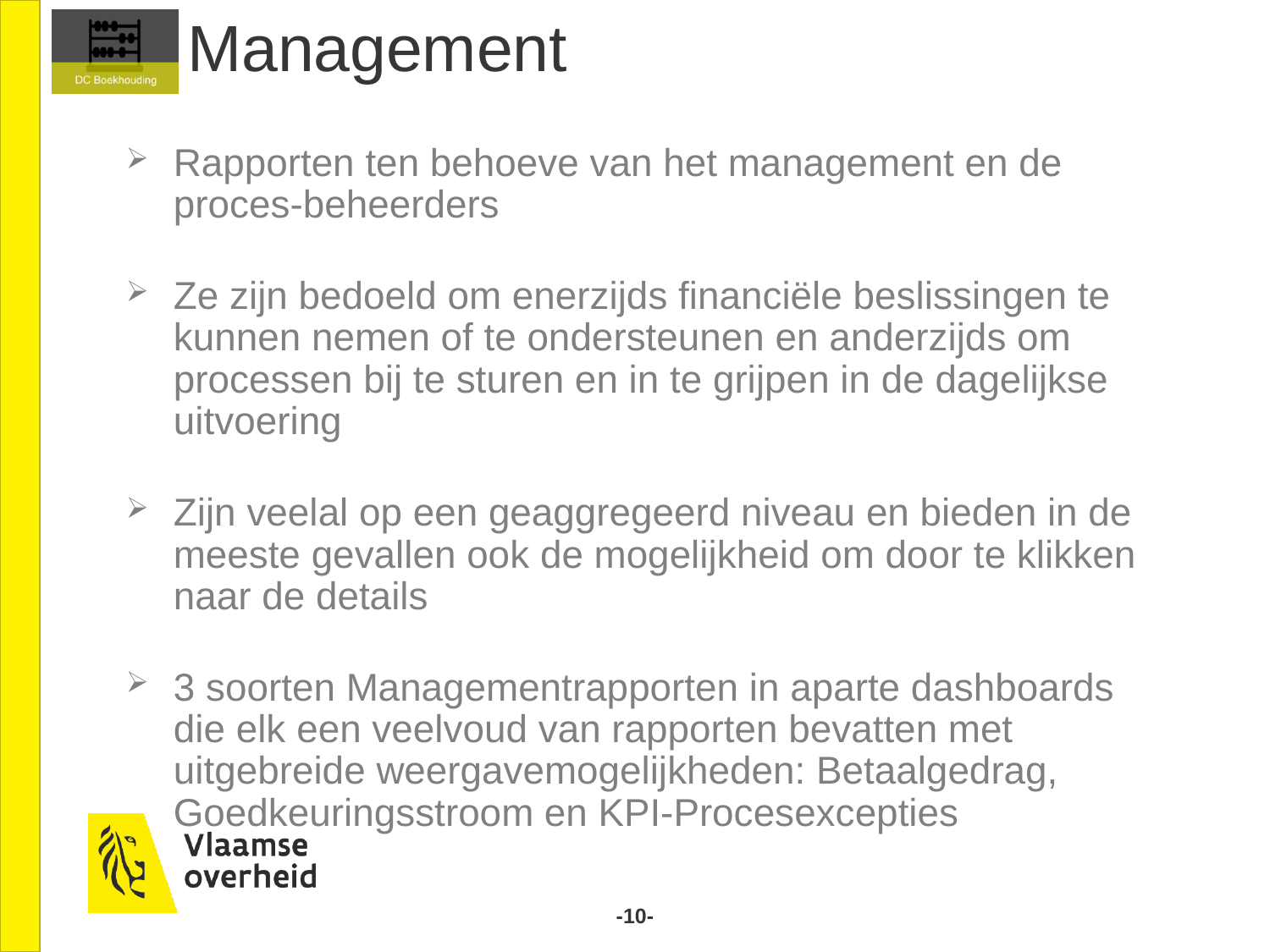

# Management
Rapporten ten behoeve van het management en de proces-beheerders

Ze zijn bedoeld om enerzijds financiële beslissingen te kunnen nemen of te ondersteunen en anderzijds om processen bij te sturen en in te grijpen in de dagelijkse uitvoering

Zijn veelal op een geaggregeerd niveau en bieden in de meeste gevallen ook de mogelijkheid om door te klikken naar de details

3 soorten Managementrapporten in aparte dashboards die elk een veelvoud van rapporten bevatten met uitgebreide weergavemogelijkheden: Betaalgedrag, Goedkeuringsstroom en KPI-Procesexcepties